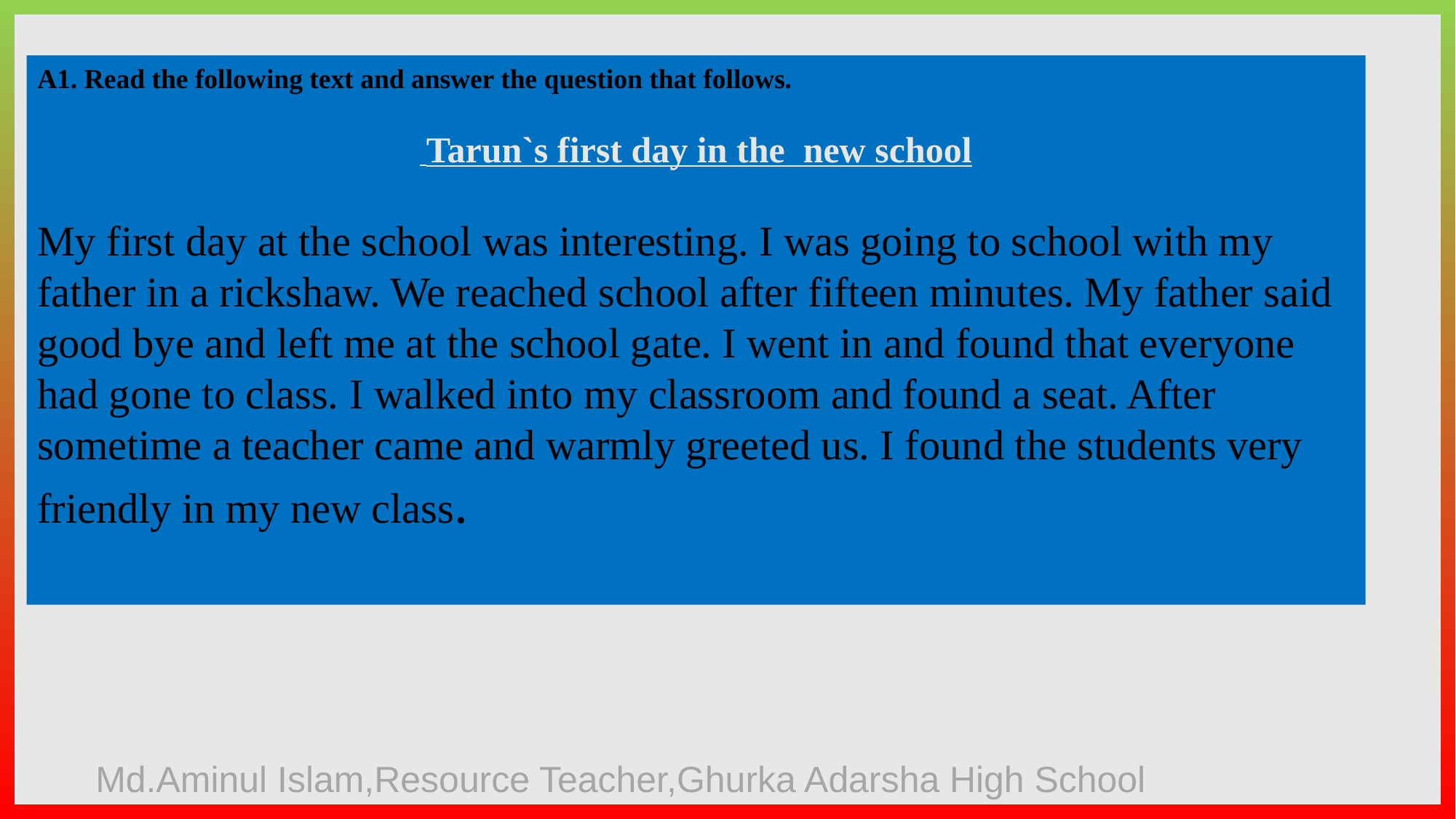

A1. Read the following text and answer the question that follows.

 Tarun`s first day in the  new school

My first day at the school was interesting. I was going to school with my father in a rickshaw. We reached school after fifteen minutes. My father said good bye and left me at the school gate. I went in and found that everyone had gone to class. I walked into my classroom and found a seat. After sometime a teacher came and warmly greeted us. I found the students very friendly in my new class.